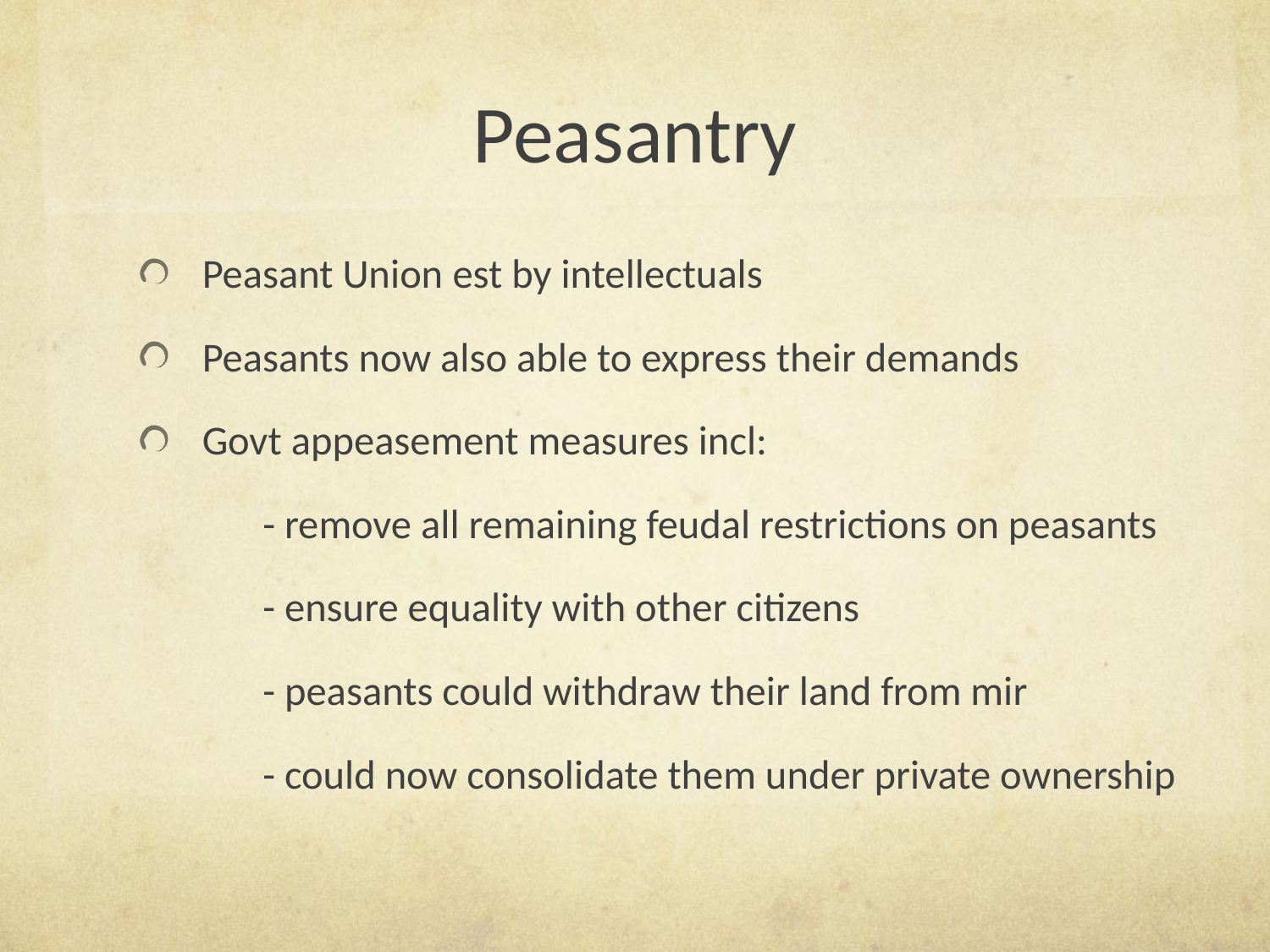

# Peasantry
Peasant Union est by intellectuals
Peasants now also able to express their demands
Govt appeasement measures incl:
	- remove all remaining feudal restrictions on peasants
	- ensure equality with other citizens
	- peasants could withdraw their land from mir
	- could now consolidate them under private ownership